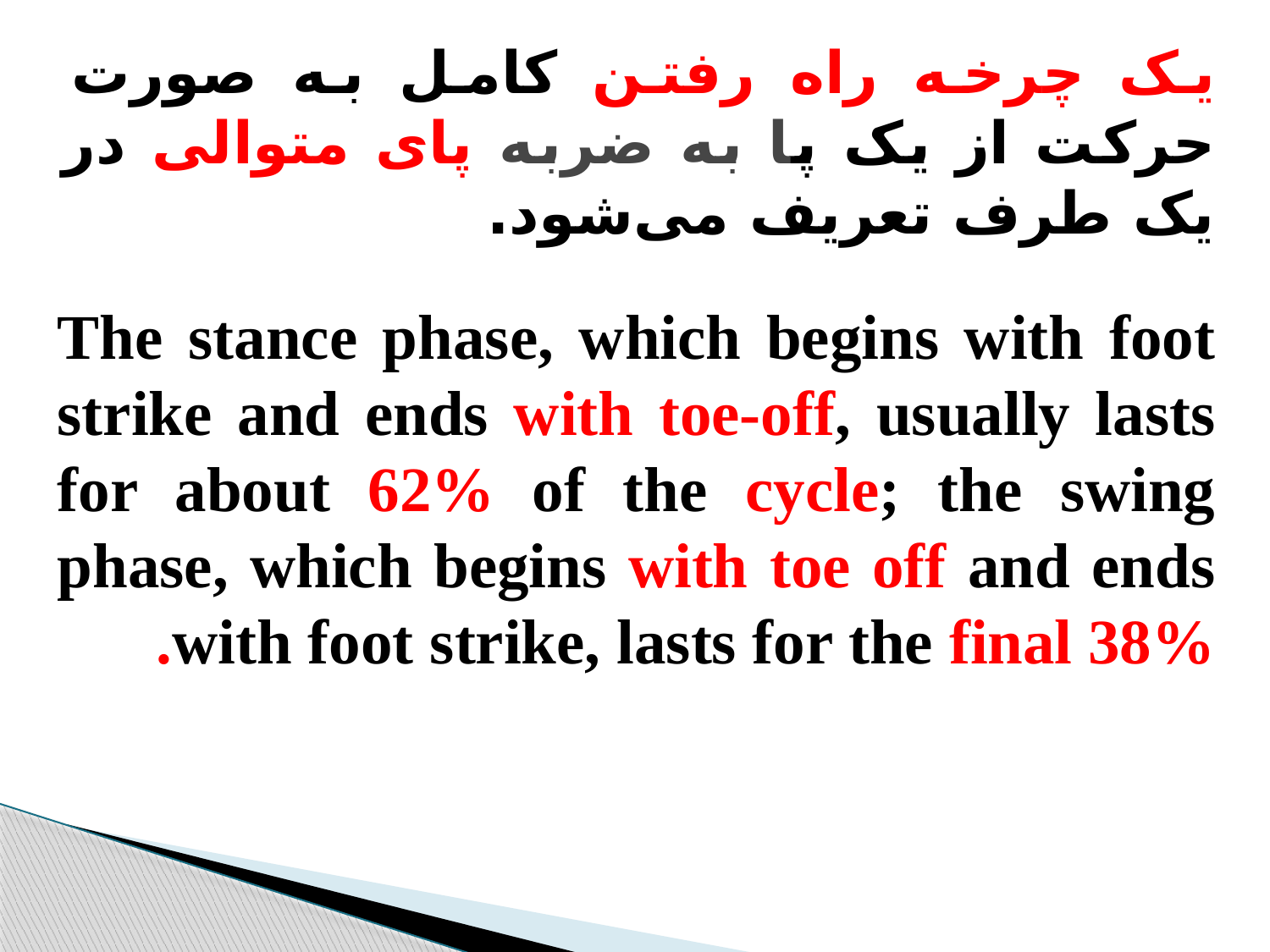

# یک چرخه راه رفتن کامل به صورت حرکت از یک پا به ضربه پای متوالی در یک طرف تعریف می‌شود.
The stance phase, which begins with foot strike and ends with toe-off, usually lasts for about 62% of the cycle; the swing phase, which begins with toe off and ends with foot strike, lasts for the final 38%.